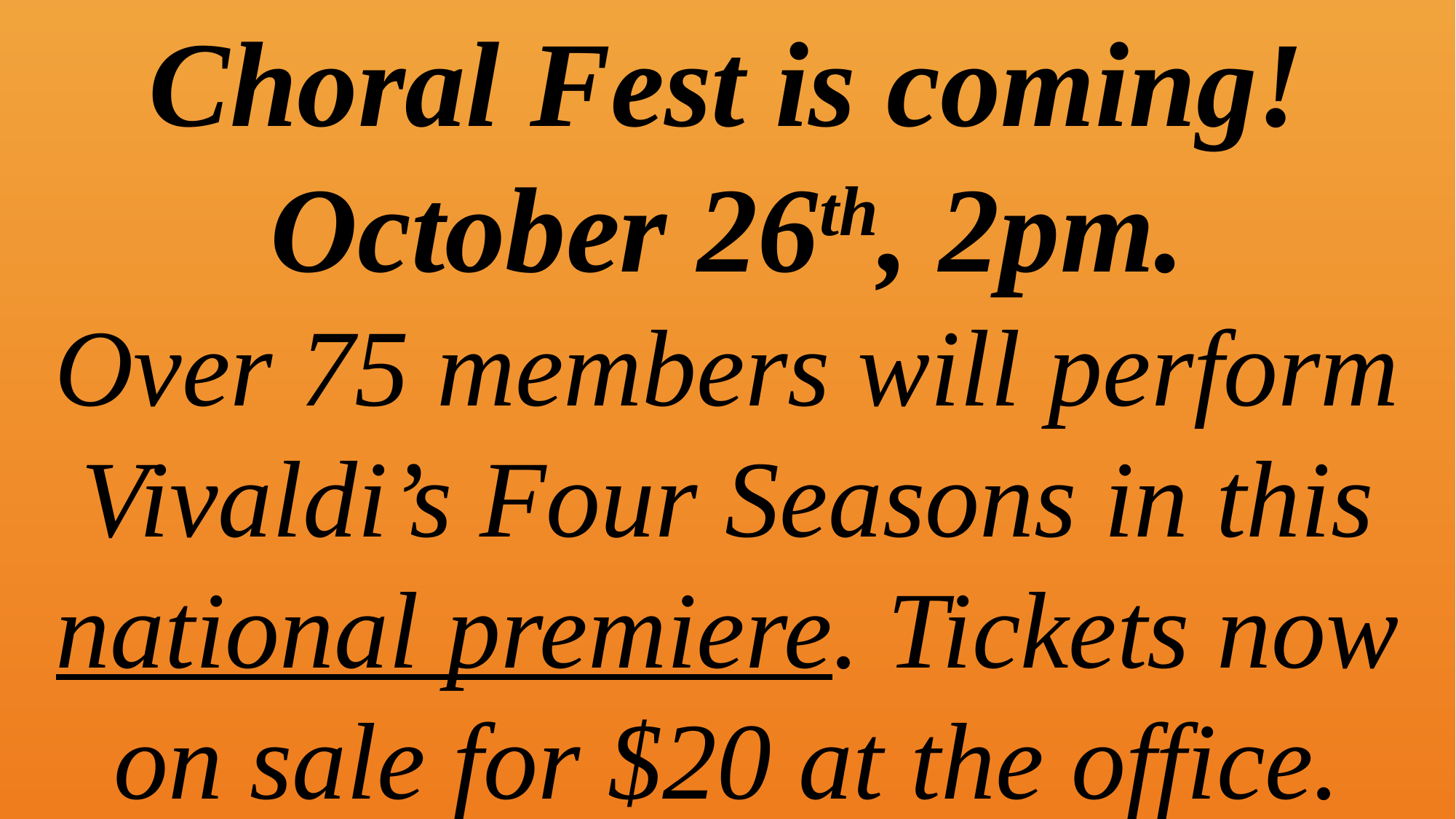

Choral Fest is coming! October 26th, 2pm.
Over 75 members will perform Vivaldi’s Four Seasons in this national premiere. Tickets now on sale for $20 at the office.